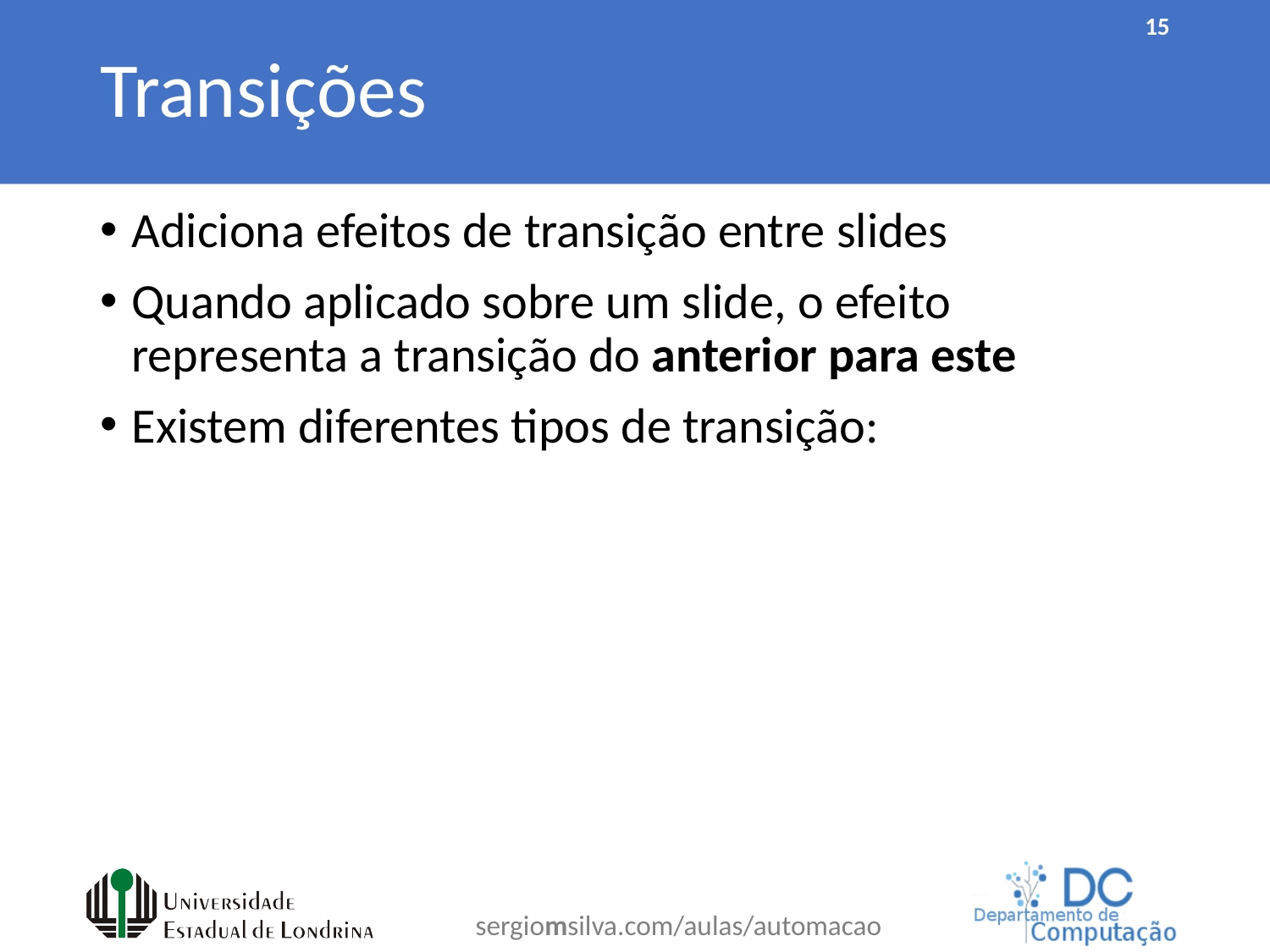

# Transições
15
Adiciona efeitos de transição entre slides
Quando aplicado sobre um slide, o efeito representa a transição do anterior para este
Existem diferentes tipos de transição: